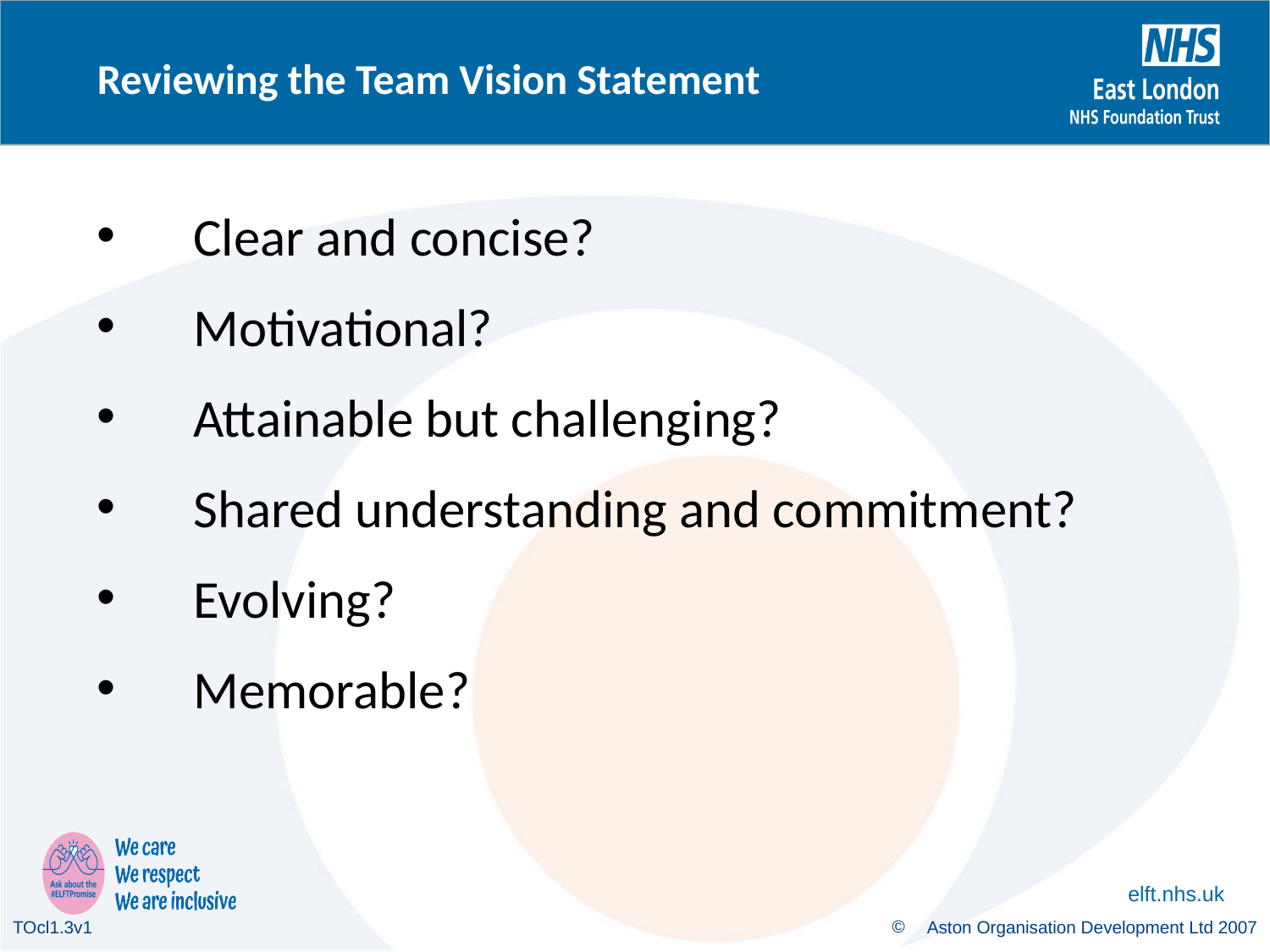

Reviewing the Team Vision Statement
Clear and concise?
Motivational?
Attainable but challenging?
Shared understanding and commitment?
Evolving?
Memorable?

TOcl1.3v1

 Aston Organisation Development Ltd 2007